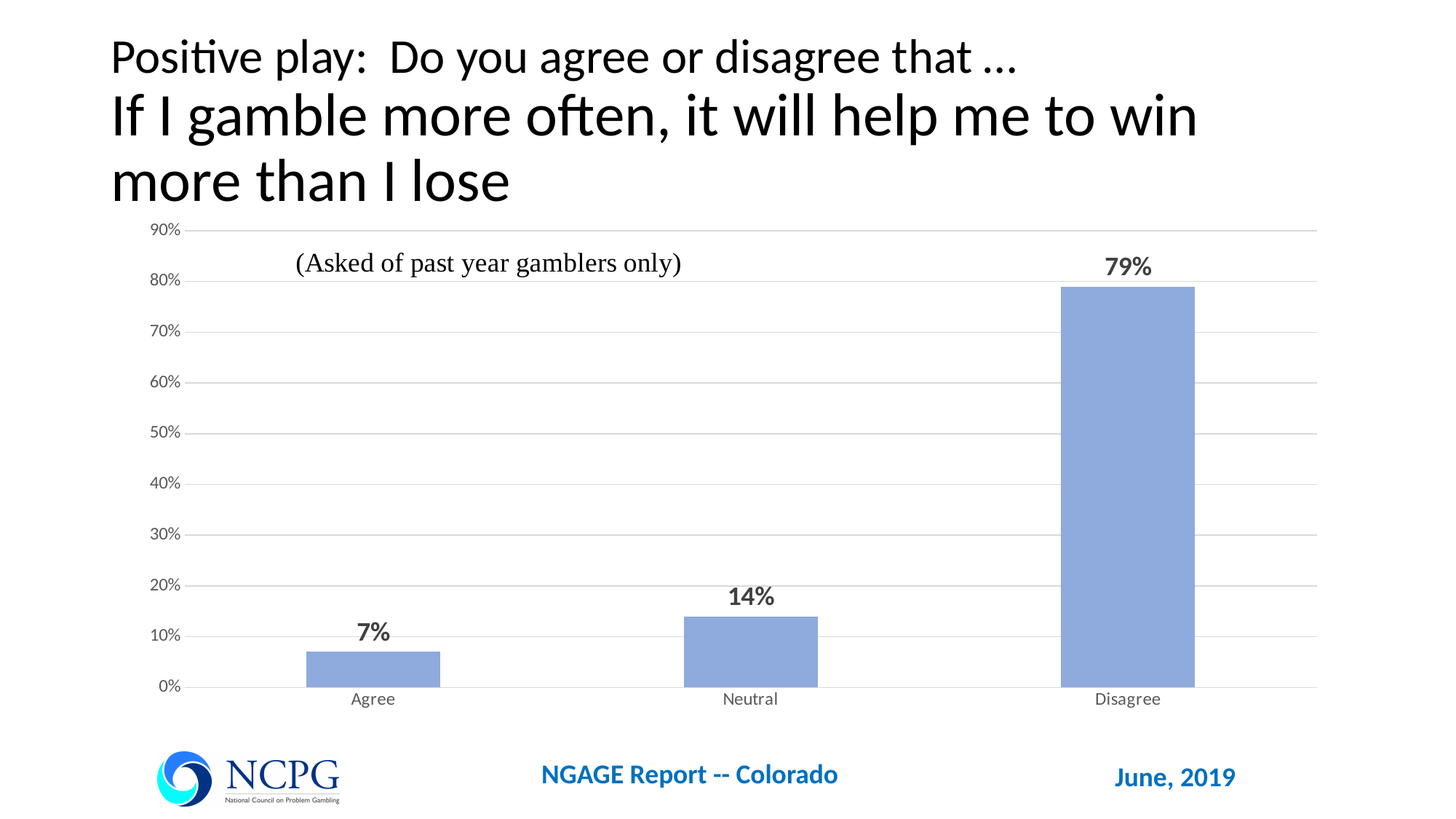

# Positive play:  Do you agree or disagree that … If I gamble more often, it will help me to win more than I lose

### Chart

| Category | Series 1 |
|---|---|
| Agree | 0.07 |
| Neutral | 0.14 |
| Disagree | 0.79 |